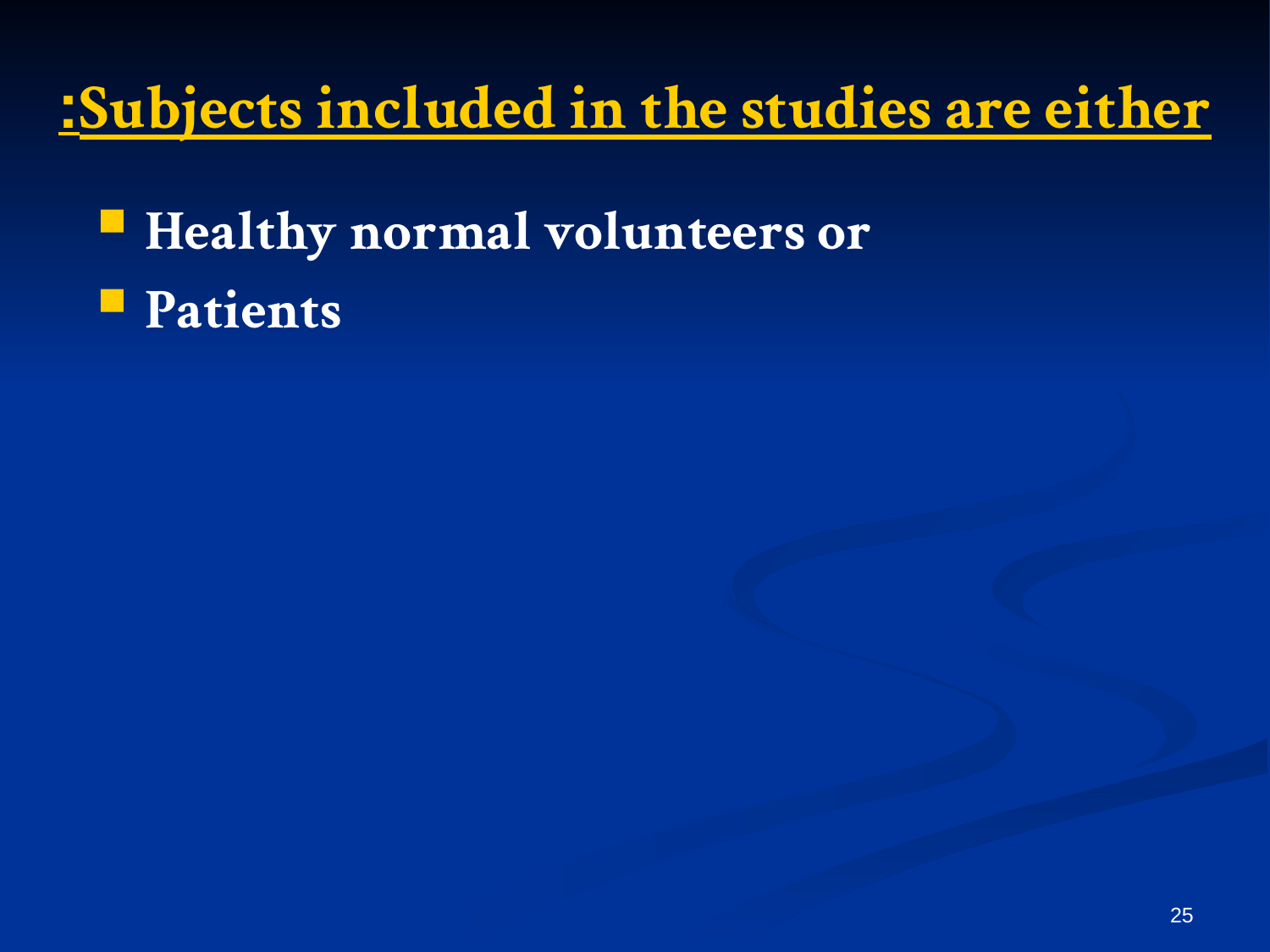

# Subjects included in the studies are either:
Healthy normal volunteers or
Patients
25